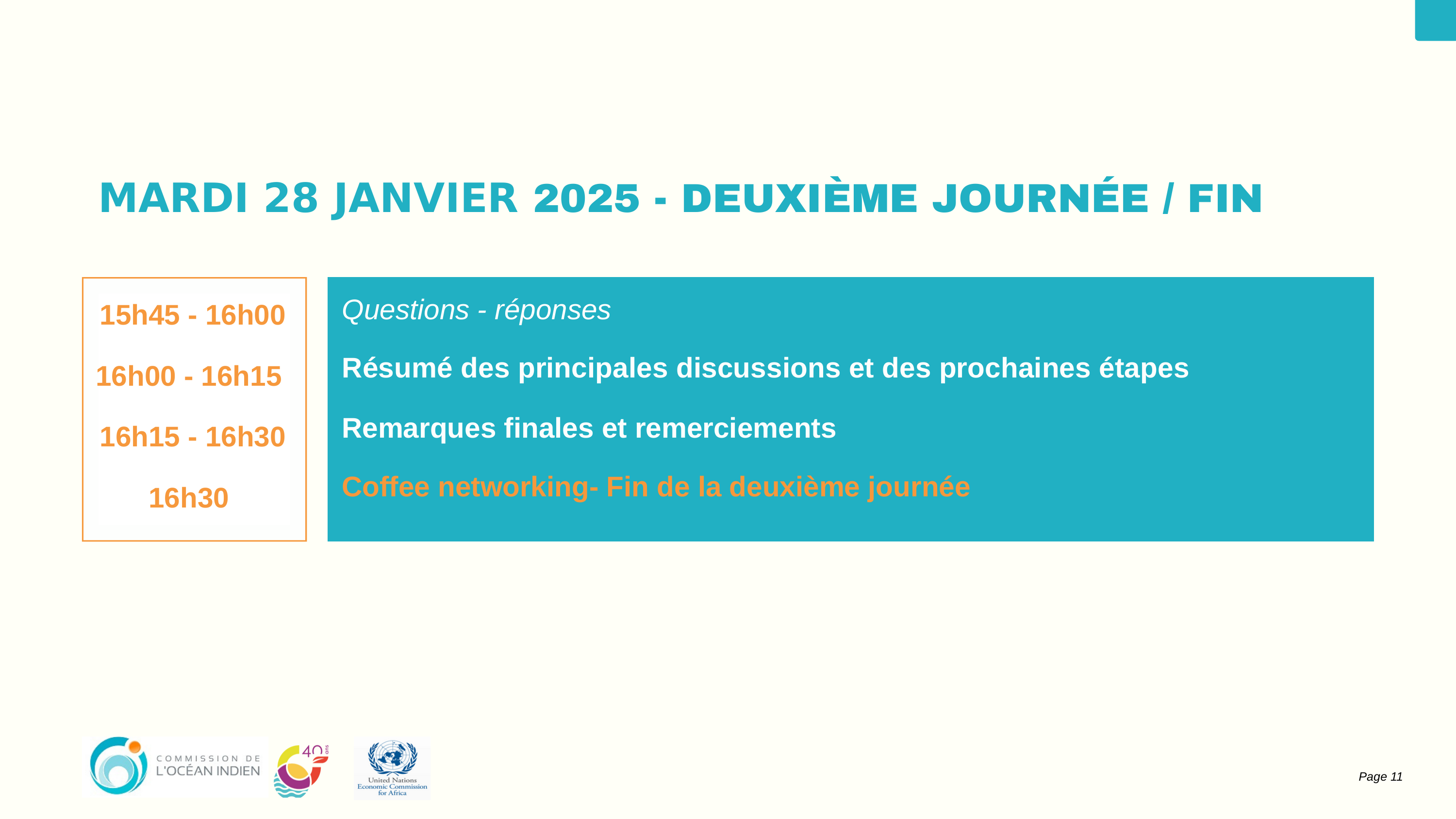

MARDI 28 JANVIER 2025 - DEUXIÈME JOURNÉE / FIN
15h45 - 16h00
16h00 - 16h15
16h15 - 16h30
16h30

Questions - réponses
Résumé des principales discussions et des prochaines étapes
Remarques finales et remerciements
Coffee networking- Fin de la deuxième journée

Page 11